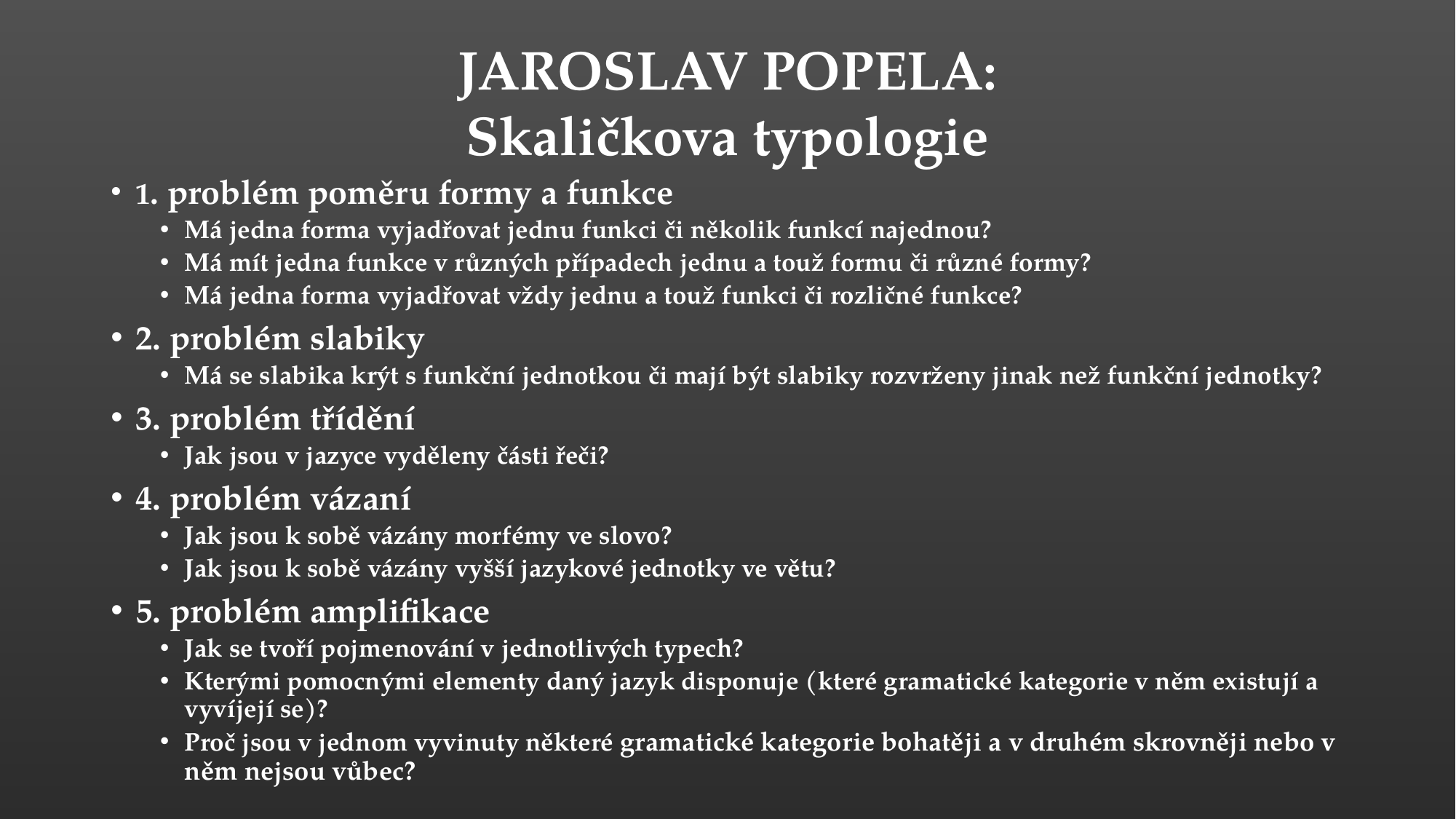

# JAROSLAV POPELA: Skaličkova typologie
1. problém poměru formy a funkce
Má jedna forma vyjadřovat jednu funkci či několik funkcí najednou?
Má mít jedna funkce v různých případech jednu a touž formu či různé formy?
Má jedna forma vyjadřovat vždy jednu a touž funkci či rozličné funkce?
2. problém slabiky
Má se slabika krýt s funkční jednotkou či mají být slabiky rozvrženy jinak než funkční jednotky?
3. problém třídění
Jak jsou v jazyce vyděleny části řeči?
4. problém vázaní
Jak jsou k sobě vázány morfémy ve slovo?
Jak jsou k sobě vázány vyšší jazykové jednotky ve větu?
5. problém amplifikace
Jak se tvoří pojmenování v jednotlivých typech?
Kterými pomocnými elementy daný jazyk disponuje (které gramatické kategorie v něm existují a vyvíjejí se)?
Proč jsou v jednom vyvinuty některé gramatické kategorie bohatěji a v druhém skrovněji nebo v něm nejsou vůbec?